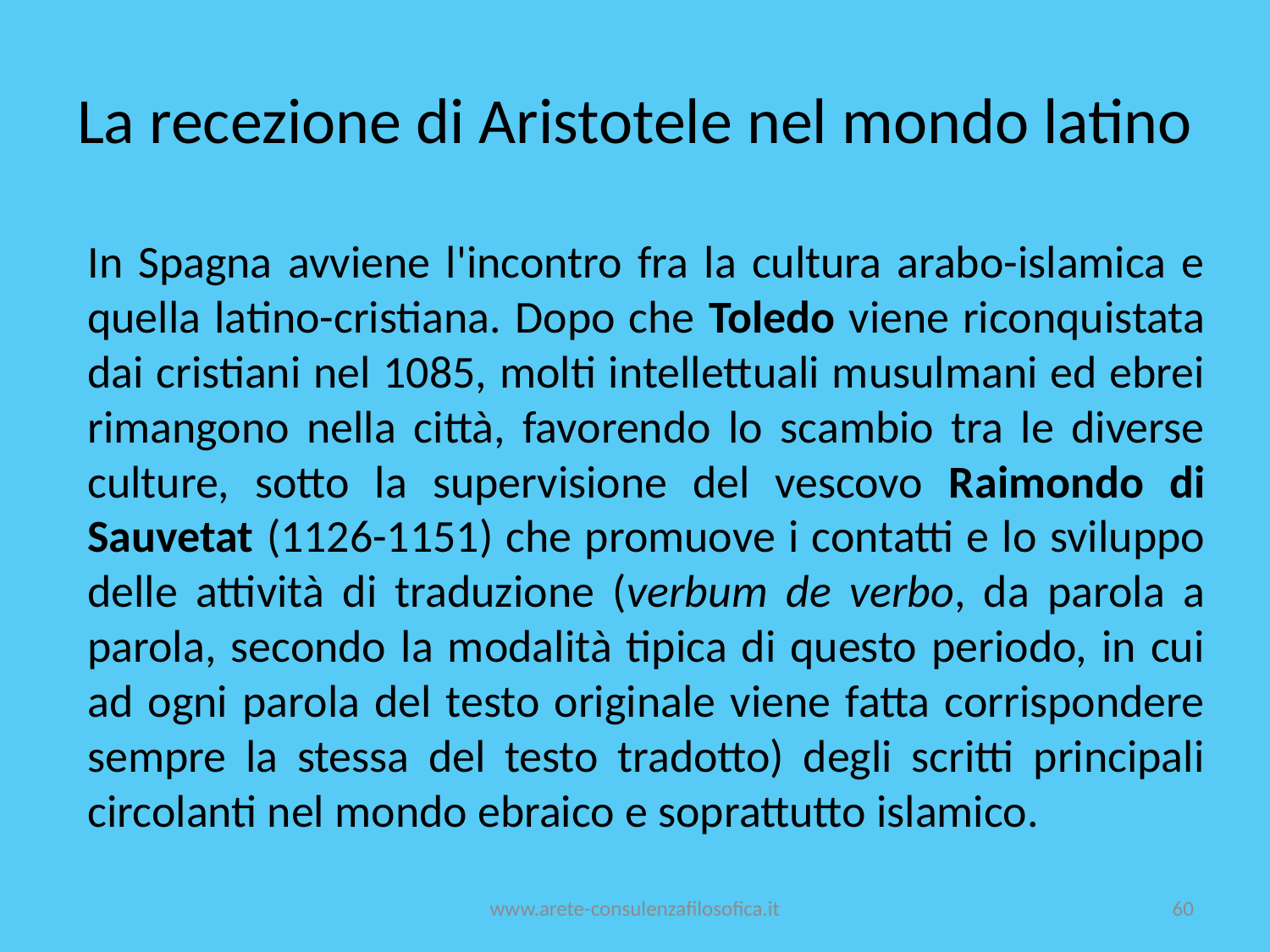

# La recezione di Aristotele nel mondo latino
In Spagna avviene l'incontro fra la cultura arabo-islamica e quella latino-cristiana. Dopo che Toledo viene riconquistata dai cristiani nel 1085, molti intellettuali musulmani ed ebrei rimangono nella città, favorendo lo scambio tra le diverse culture, sotto la supervisione del vescovo Raimondo di Sauvetat (1126-1151) che promuove i contatti e lo sviluppo delle attività di traduzione (verbum de verbo, da parola a parola, secondo la modalità tipica di questo periodo, in cui ad ogni parola del testo originale viene fatta corrispondere sempre la stessa del testo tradotto) degli scritti principali circolanti nel mondo ebraico e soprattutto islamico.
www.arete-consulenzafilosofica.it
60